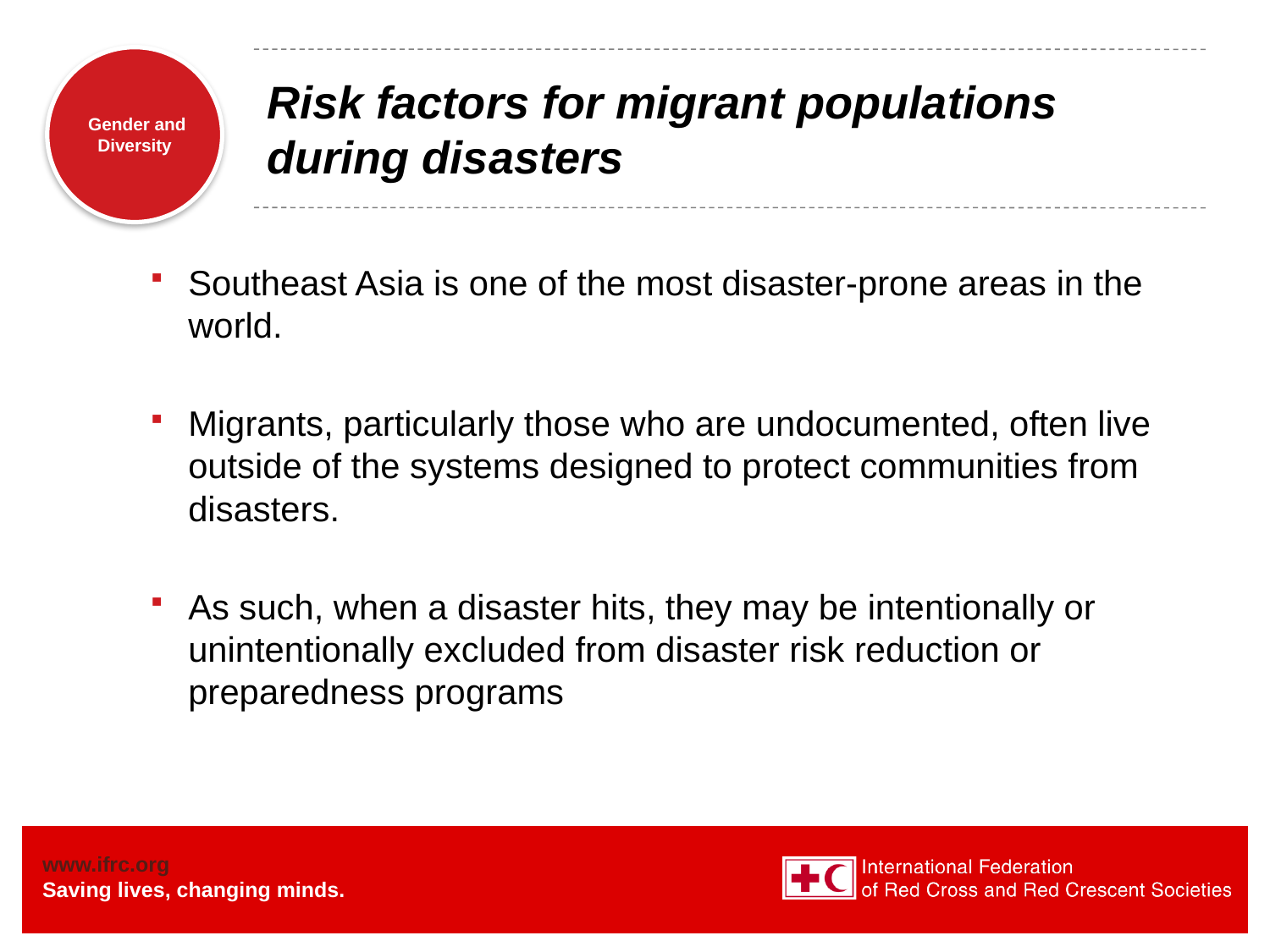

# Risk factors for migrant populations during disasters
Southeast Asia is one of the most disaster-prone areas in the world.

Migrants, particularly those who are undocumented, often live outside of the systems designed to protect communities from disasters.

As such, when a disaster hits, they may be intentionally or unintentionally excluded from disaster risk reduction or preparedness programs